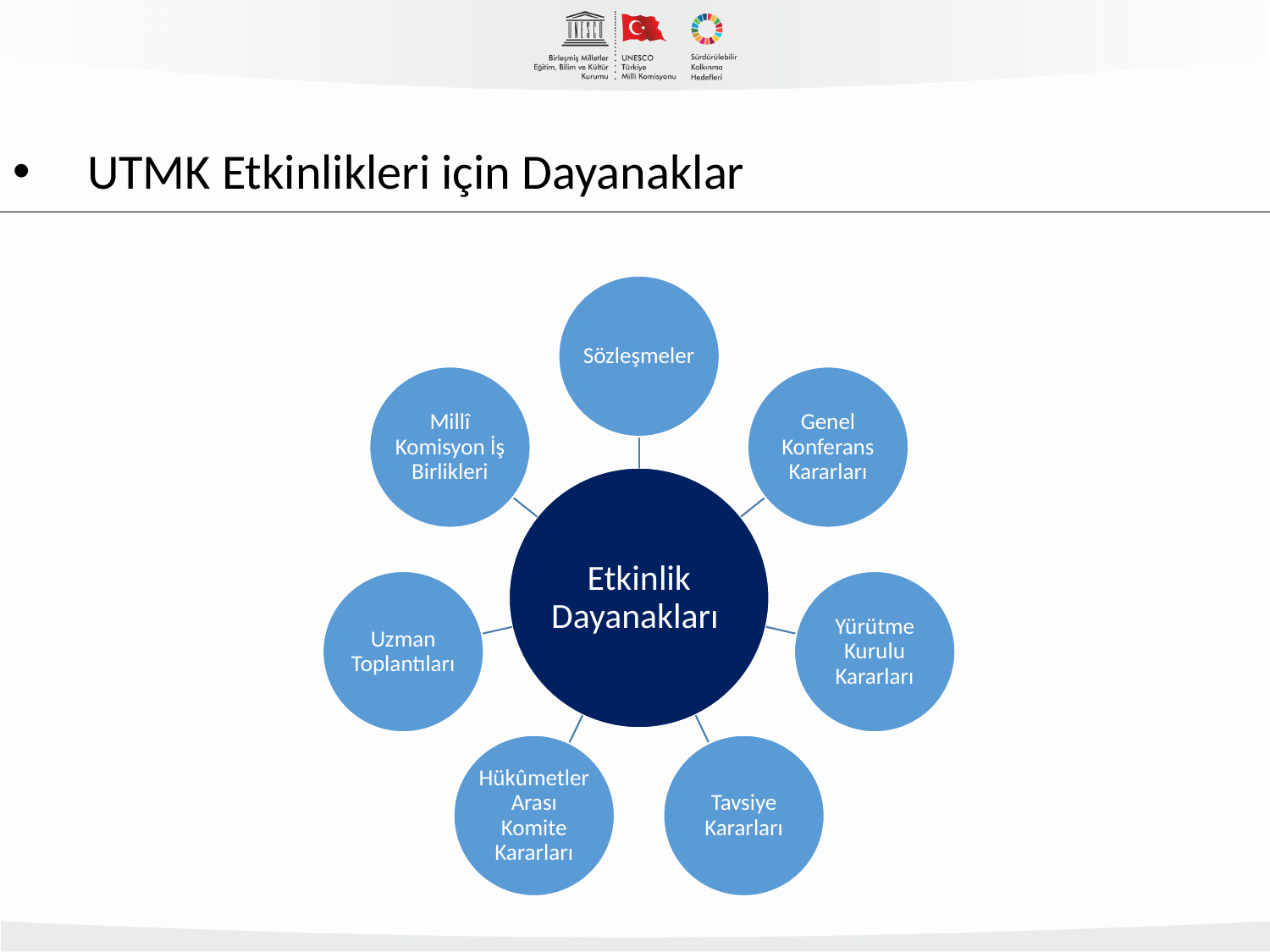

# UTMK Etkinlikleri için Dayanaklar

Etkinlik Dayanakları

Sözleşmeler

Genel Konferans Kararları

Yürütme Kurulu Kararları

Tavsiye Kararları

Hükûmetler Arası Komite Kararları

Uzman Toplantıları

Millî Komisyon İş Birlikleri